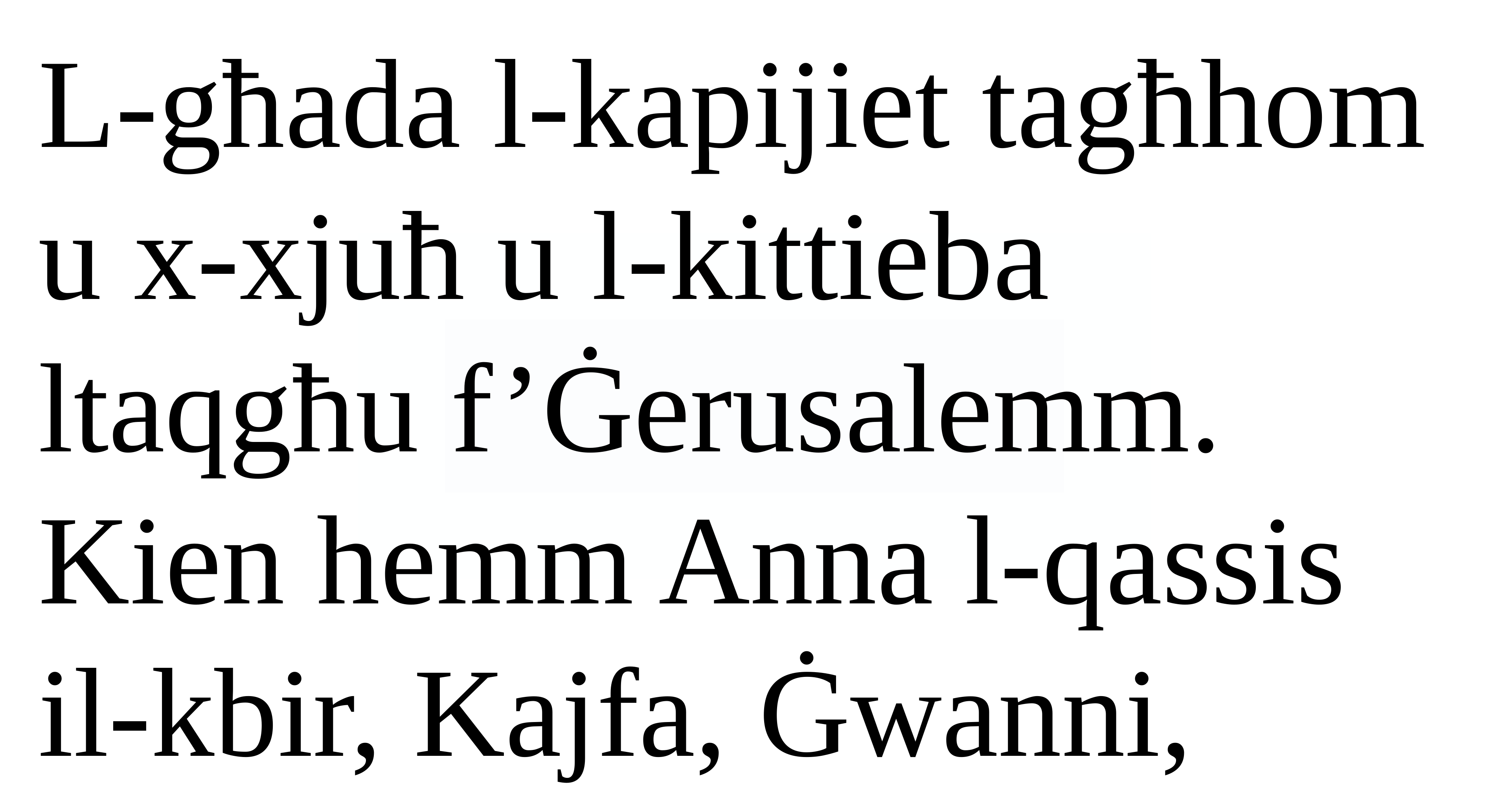

L-għada l-kapijiet tagħhom u x-xjuħ u l-kittieba ltaqgħu f’Ġerusalemm. Kien hemm Anna l-qassis il-kbir, Kajfa, Ġwanni,